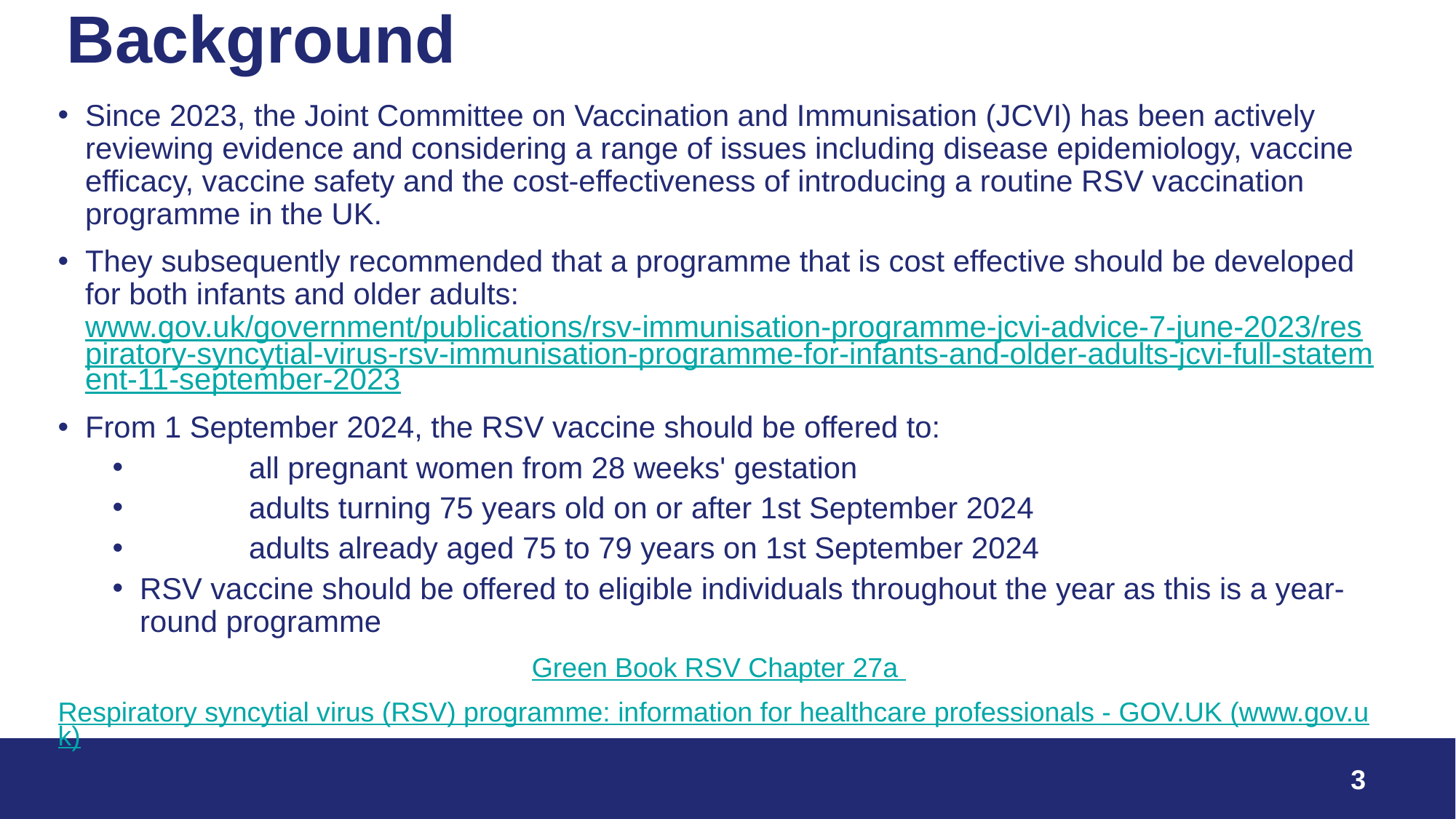

# Background
Since 2023, the Joint Committee on Vaccination and Immunisation (JCVI) has been actively reviewing evidence and considering a range of issues including disease epidemiology, vaccine efficacy, vaccine safety and the cost-effectiveness of introducing a routine RSV vaccination programme in the UK.
They subsequently recommended that a programme that is cost effective should be developed for both infants and older adults: www.gov.uk/government/publications/rsv-immunisation-programme-jcvi-advice-7-june-2023/respiratory-syncytial-virus-rsv-immunisation-programme-for-infants-and-older-adults-jcvi-full-statement-11-september-2023
From 1 September 2024, the RSV vaccine should be offered to:
	all pregnant women from 28 weeks' gestation
	adults turning 75 years old on or after 1st September 2024
	adults already aged 75 to 79 years on 1st September 2024
RSV vaccine should be offered to eligible individuals throughout the year as this is a year-round programme
Green Book RSV Chapter 27a
Respiratory syncytial virus (RSV) programme: information for healthcare professionals - GOV.UK (www.gov.uk)
3